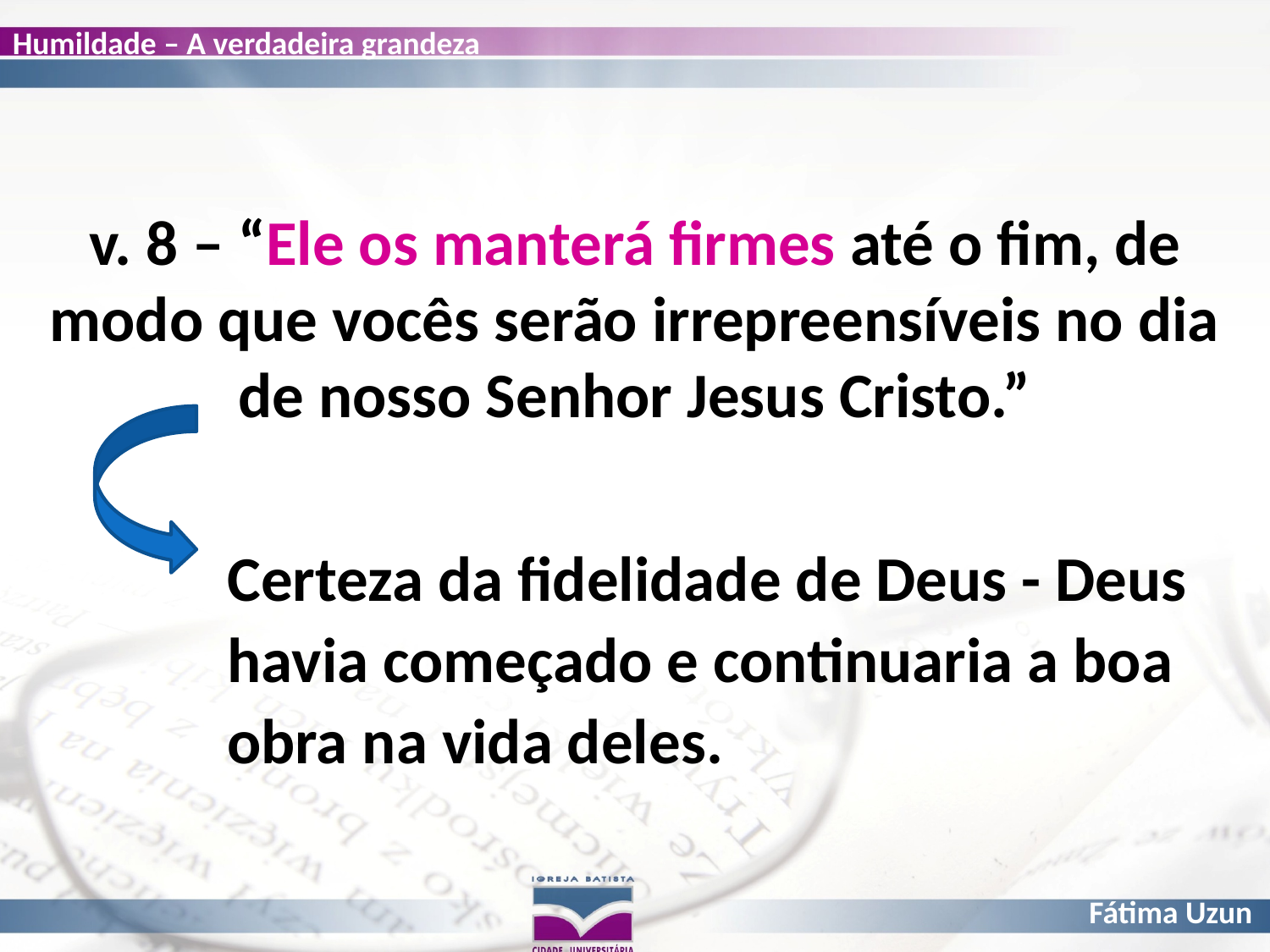

v. 8 – “Ele os manterá firmes até o fim, de modo que vocês serão irrepreensíveis no dia de nosso Senhor Jesus Cristo.”

Certeza da fidelidade de Deus - Deus havia começado e continuaria a boa obra na vida deles.